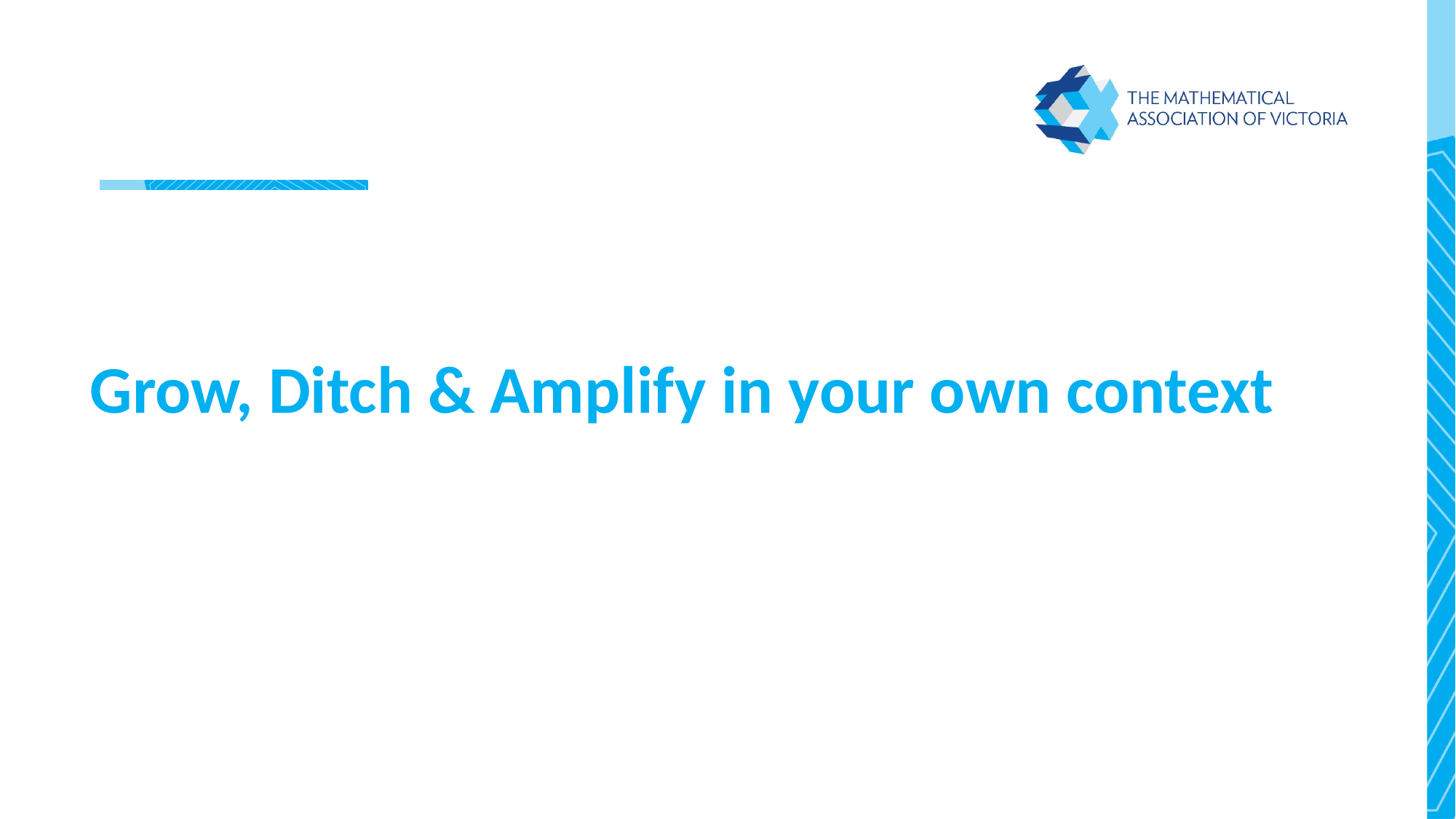

# Grow, Ditch & Amplify in your own context